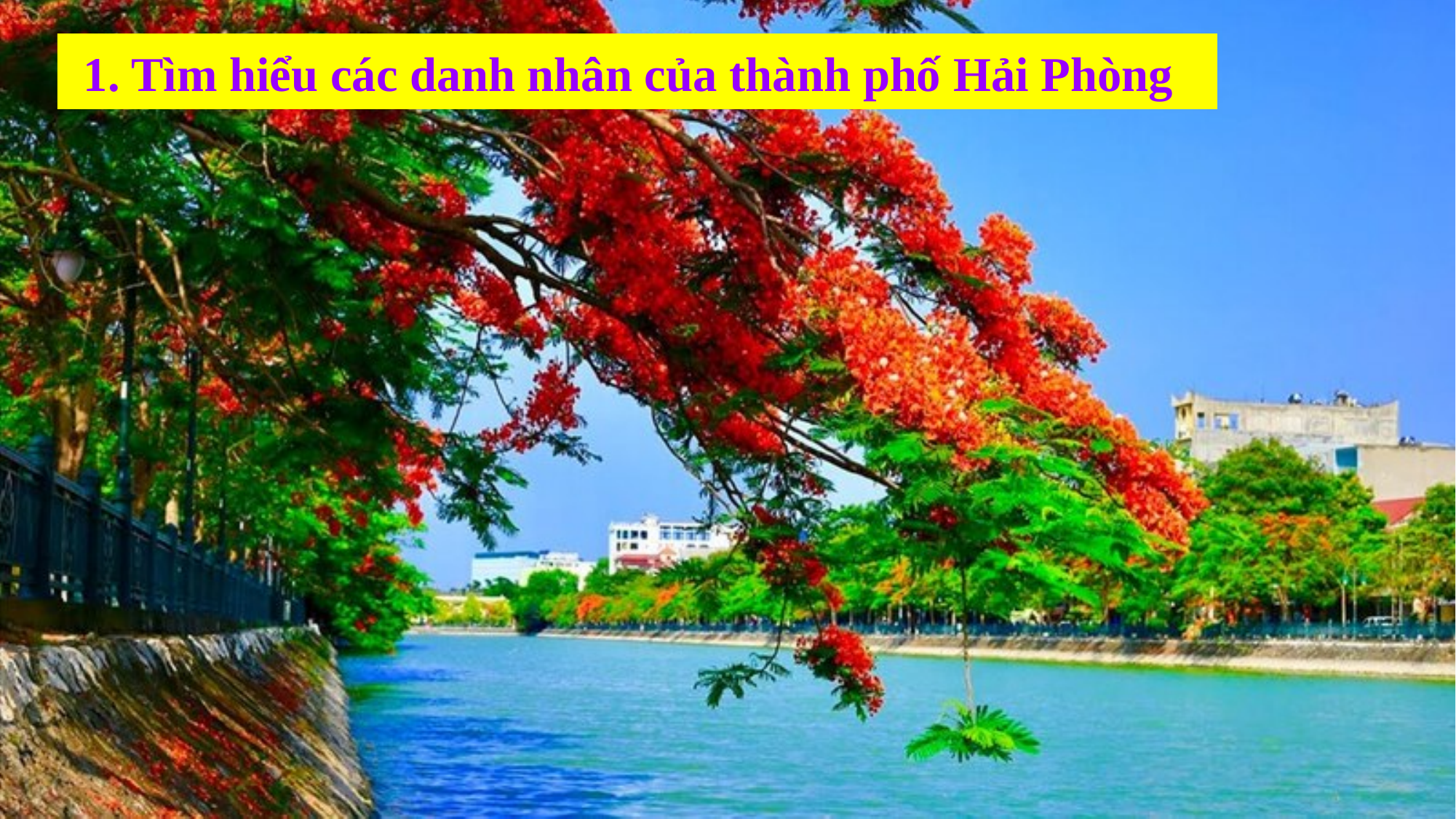

1. Tìm hiểu các danh nhân của thành phố Hải Phòng